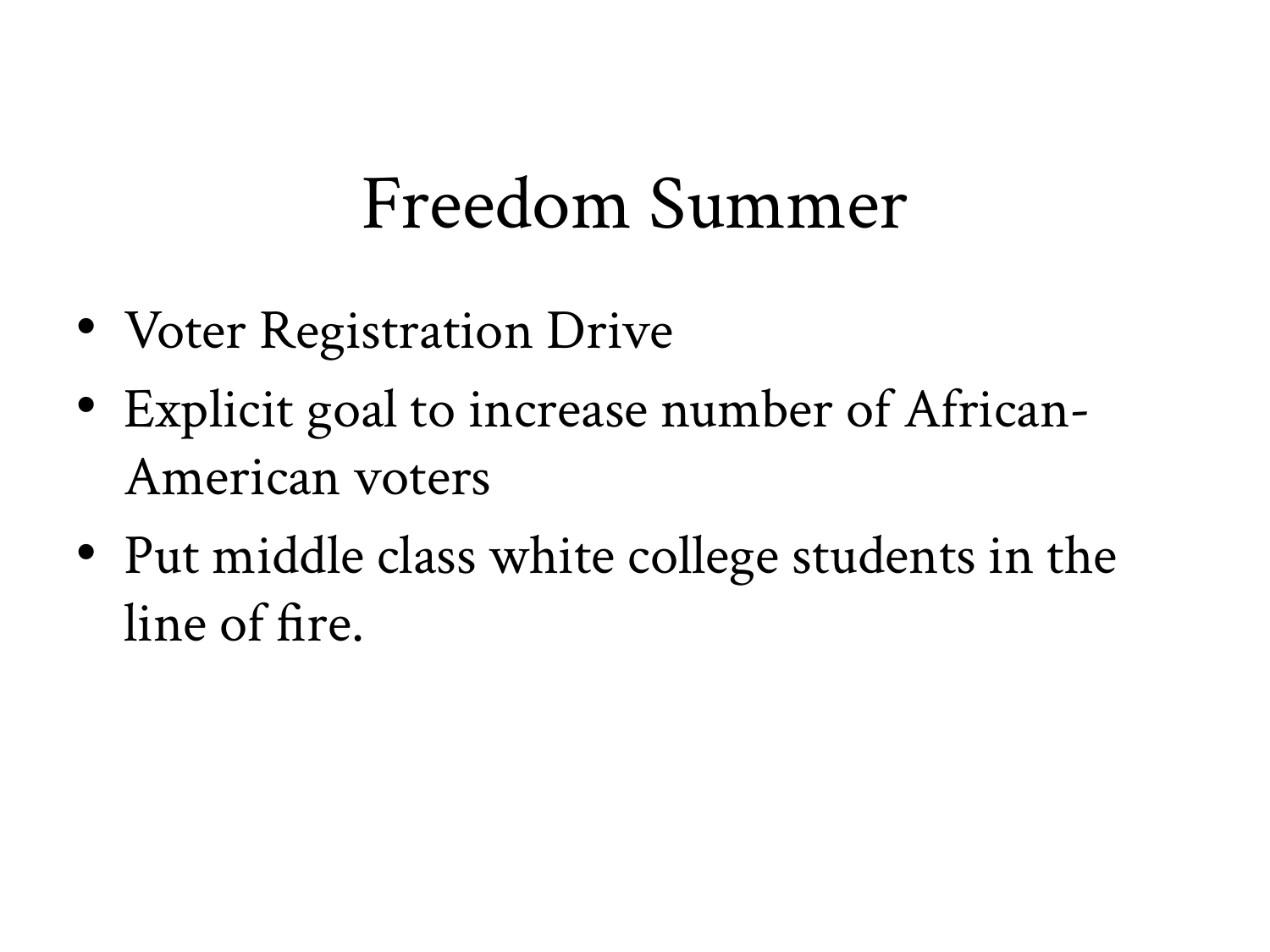

# Freedom Summer
Voter Registration Drive
Explicit goal to increase number of African-American voters
Put middle class white college students in the line of fire.